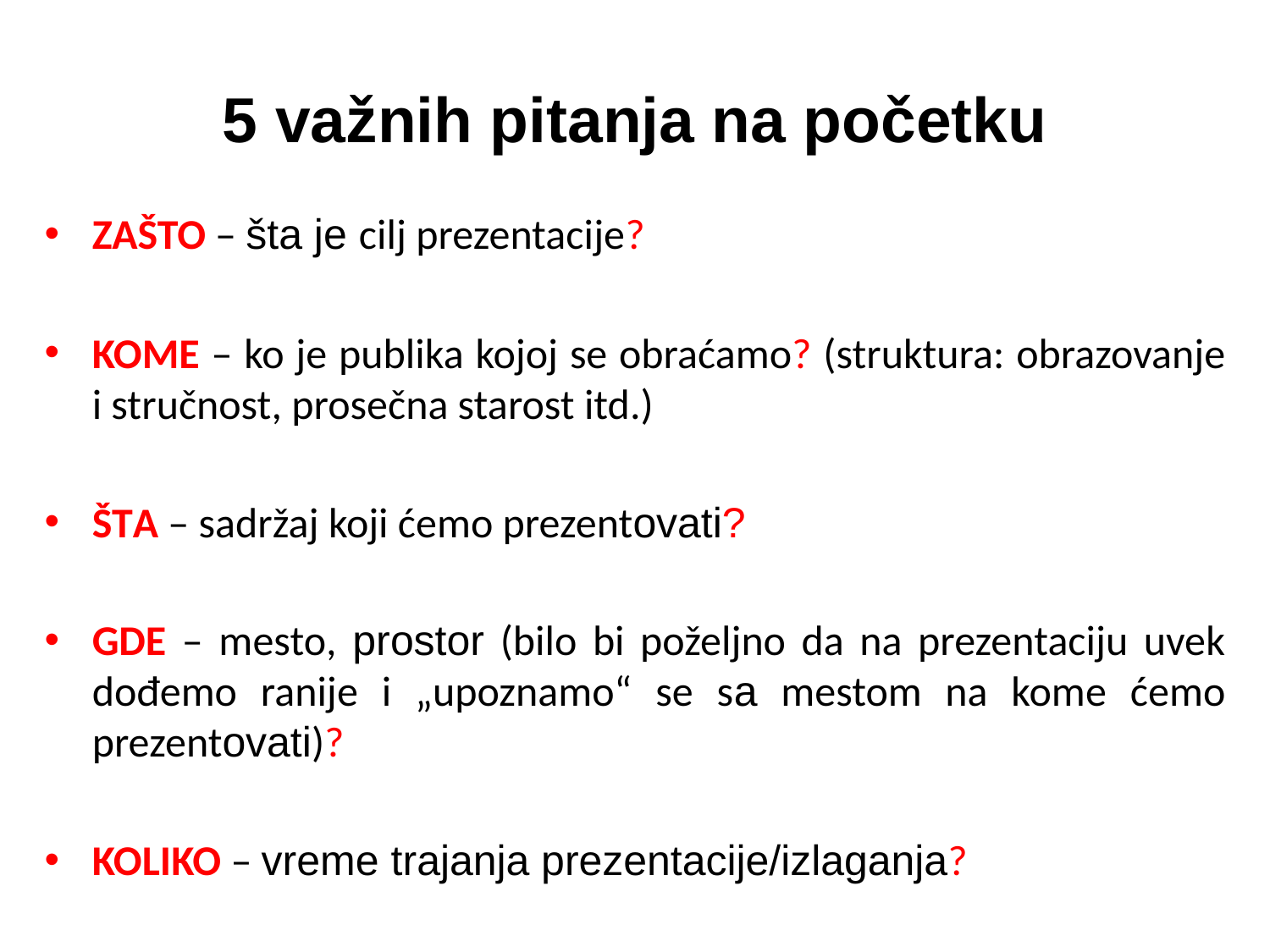

# 5 važnih pitanja na početku
ZAŠTO – šta je cilj prezentacije?

KOME – ko je publika kojoj se obraćamo? (struktura: obrazovanje i stručnost, prosečna starost itd.)

ŠTA – sadržaj koji ćemo prezentovati?

GDE – mesto, prostor (bilo bi poželjno da na prezentaciju uvek dođemo ranije i „upoznamo“ se sa mestom na kome ćemo prezentovati)?

KOLIKO – vreme trajanja prezentacije/izlaganja?